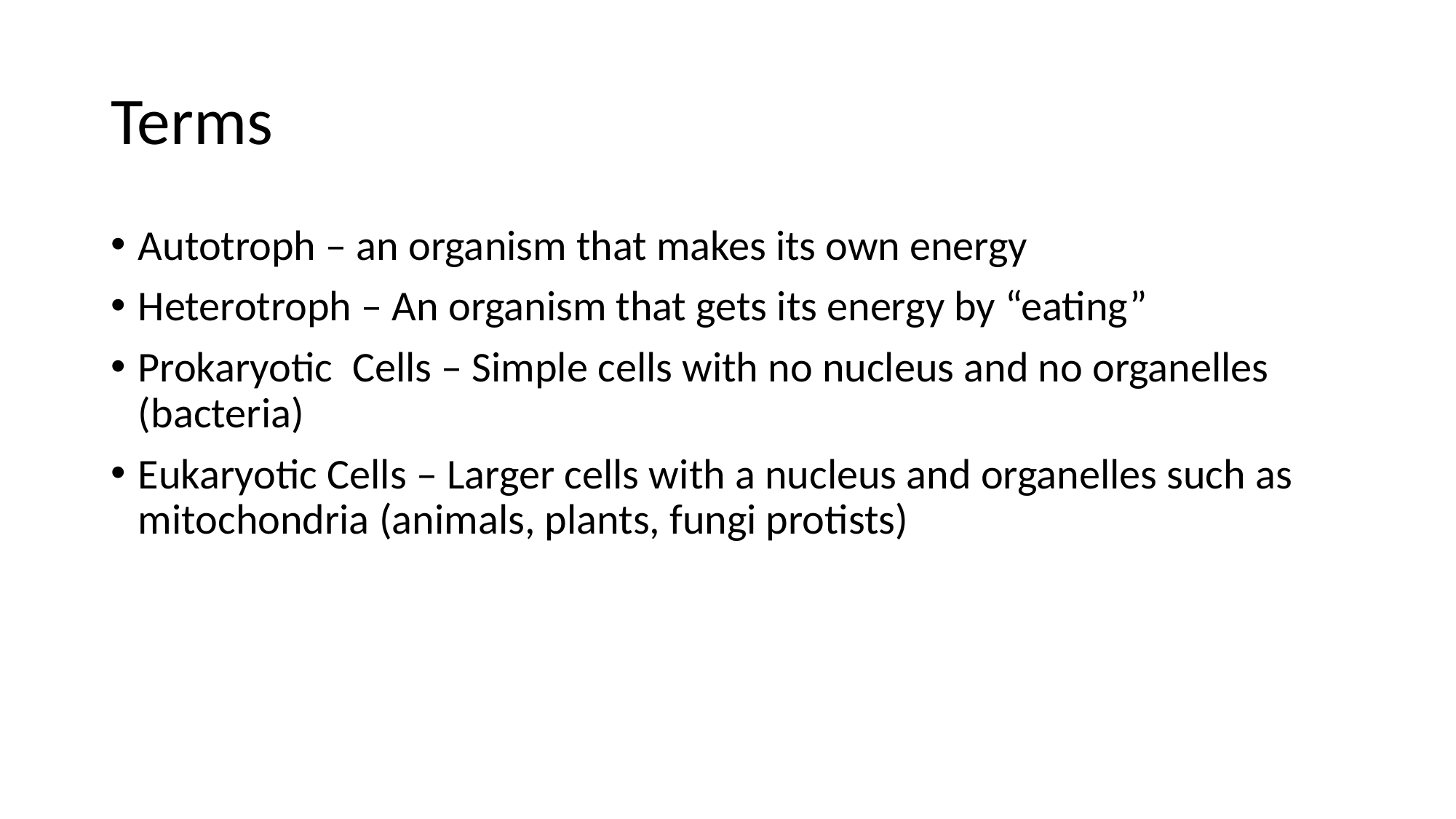

# Terms
Autotroph – an organism that makes its own energy
Heterotroph – An organism that gets its energy by “eating”
Prokaryotic  Cells – Simple cells with no nucleus and no organelles (bacteria)
Eukaryotic Cells – Larger cells with a nucleus and organelles such as mitochondria (animals, plants, fungi protists)